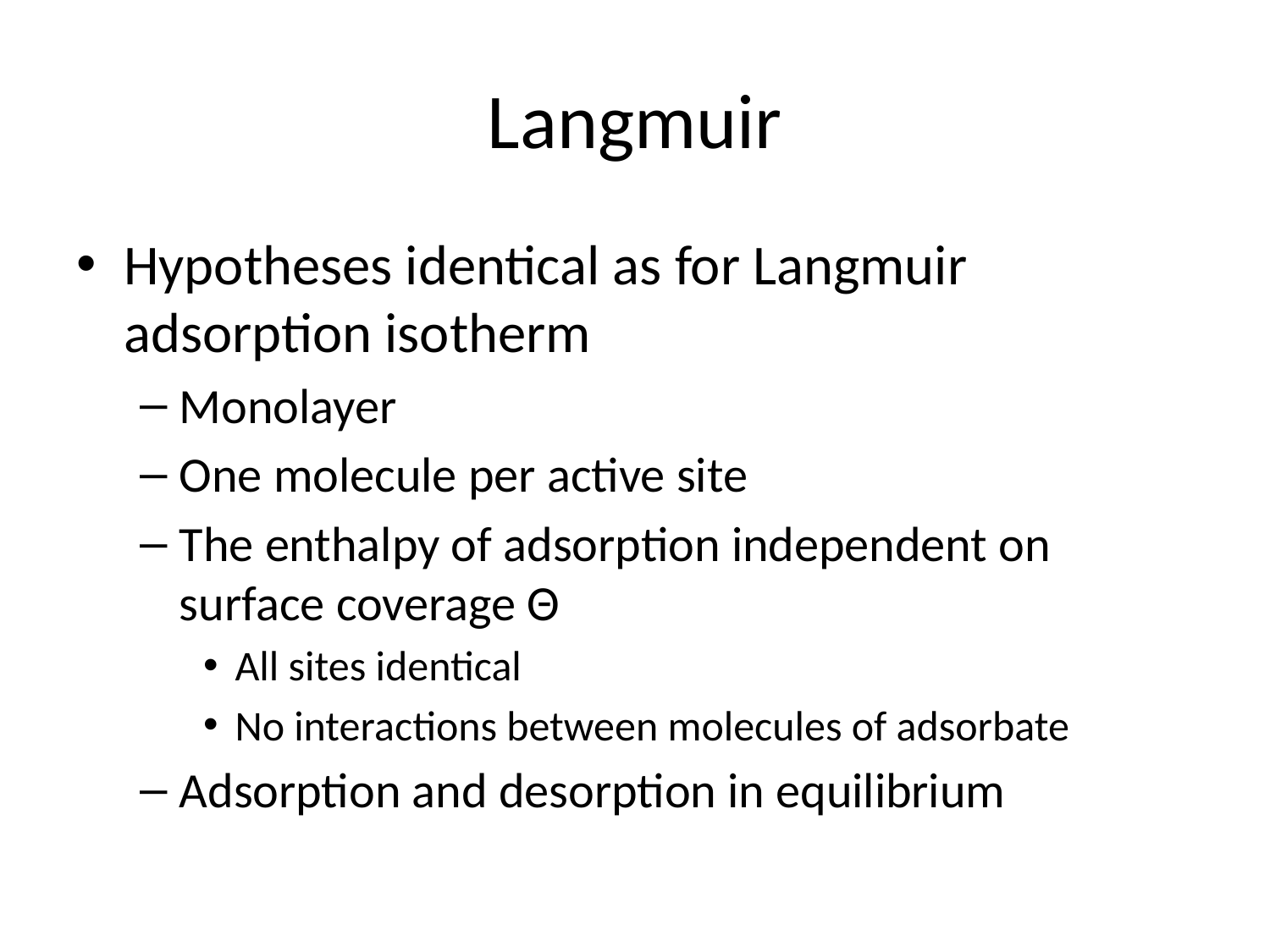

# Langmuir
Hypotheses identical as for Langmuir adsorption isotherm
Monolayer
One molecule per active site
The enthalpy of adsorption independent on surface coverage Θ
All sites identical
No interactions between molecules of adsorbate
Adsorption and desorption in equilibrium